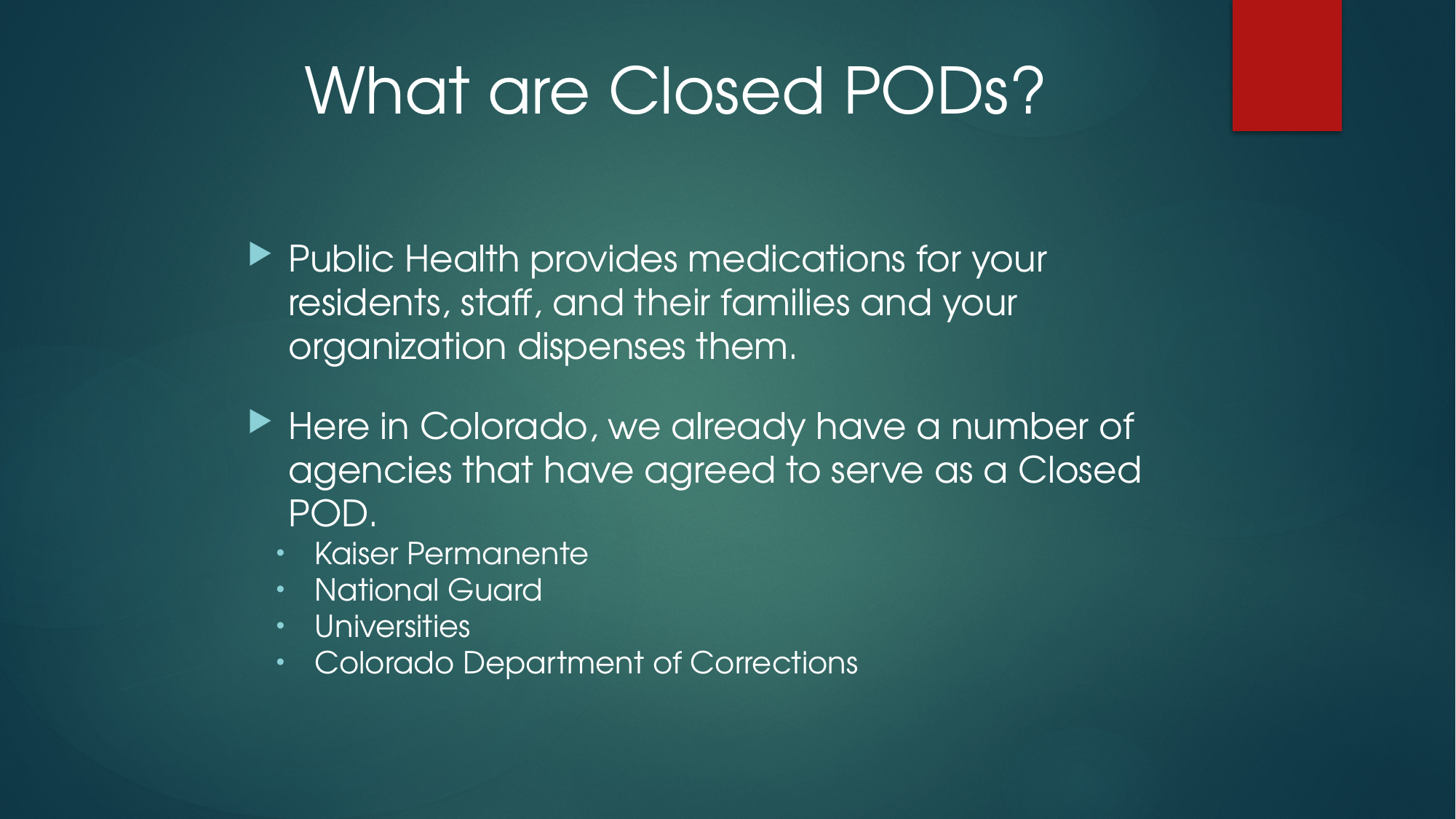

# What are Closed PODs?
Public Health provides medications for your residents, staff, and their families and your organization dispenses them.

Here in Colorado, we already have a number of agencies that have agreed to serve as a Closed POD.
Kaiser Permanente
National Guard
Universities
Colorado Department of Corrections